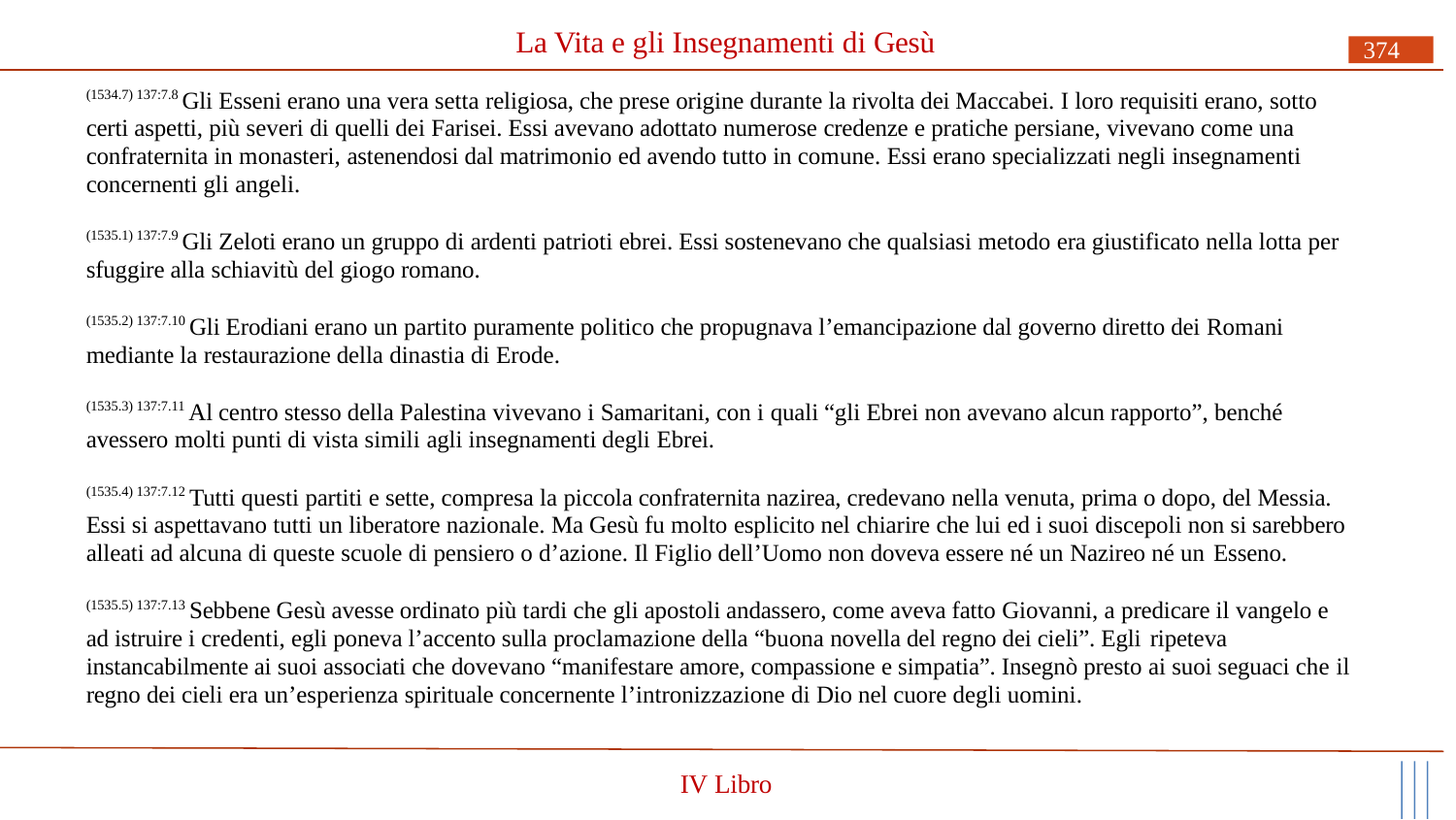

# La Vita e gli Insegnamenti di Gesù
374

(1534.7) 137:7.8 Gli Esseni erano una vera setta religiosa, che prese origine durante la rivolta dei Maccabei. I loro requisiti erano, sotto  certi aspetti, più severi di quelli dei Farisei. Essi avevano adottato numerose credenze e pratiche persiane, vivevano come una  confraternita in monasteri, astenendosi dal matrimonio ed avendo tutto in comune. Essi erano specializzati negli insegnamenti  concernenti gli angeli.

(1535.1) 137:7.9 Gli Zeloti erano un gruppo di ardenti patrioti ebrei. Essi sostenevano che qualsiasi metodo era giustificato nella lotta per  sfuggire alla schiavitù del giogo romano.

(1535.2) 137:7.10 Gli Erodiani erano un partito puramente politico che propugnava l’emancipazione dal governo diretto dei Romani  mediante la restaurazione della dinastia di Erode.

(1535.3) 137:7.11 Al centro stesso della Palestina vivevano i Samaritani, con i quali “gli Ebrei non avevano alcun rapporto”, benché  avessero molti punti di vista simili agli insegnamenti degli Ebrei.

(1535.4) 137:7.12 Tutti questi partiti e sette, compresa la piccola confraternita nazirea, credevano nella venuta, prima o dopo, del Messia.  Essi si aspettavano tutti un liberatore nazionale. Ma Gesù fu molto esplicito nel chiarire che lui ed i suoi discepoli non si sarebbero  alleati ad alcuna di queste scuole di pensiero o d’azione. Il Figlio dell’Uomo non doveva essere né un Nazireo né un Esseno.

(1535.5) 137:7.13 Sebbene Gesù avesse ordinato più tardi che gli apostoli andassero, come aveva fatto Giovanni, a predicare il vangelo e  ad istruire i credenti, egli poneva l’accento sulla proclamazione della “buona novella del regno dei cieli”. Egli ripeteva
instancabilmente ai suoi associati che dovevano “manifestare amore, compassione e simpatia”. Insegnò presto ai suoi seguaci che il  regno dei cieli era un’esperienza spirituale concernente l’intronizzazione di Dio nel cuore degli uomini.

IV Libro